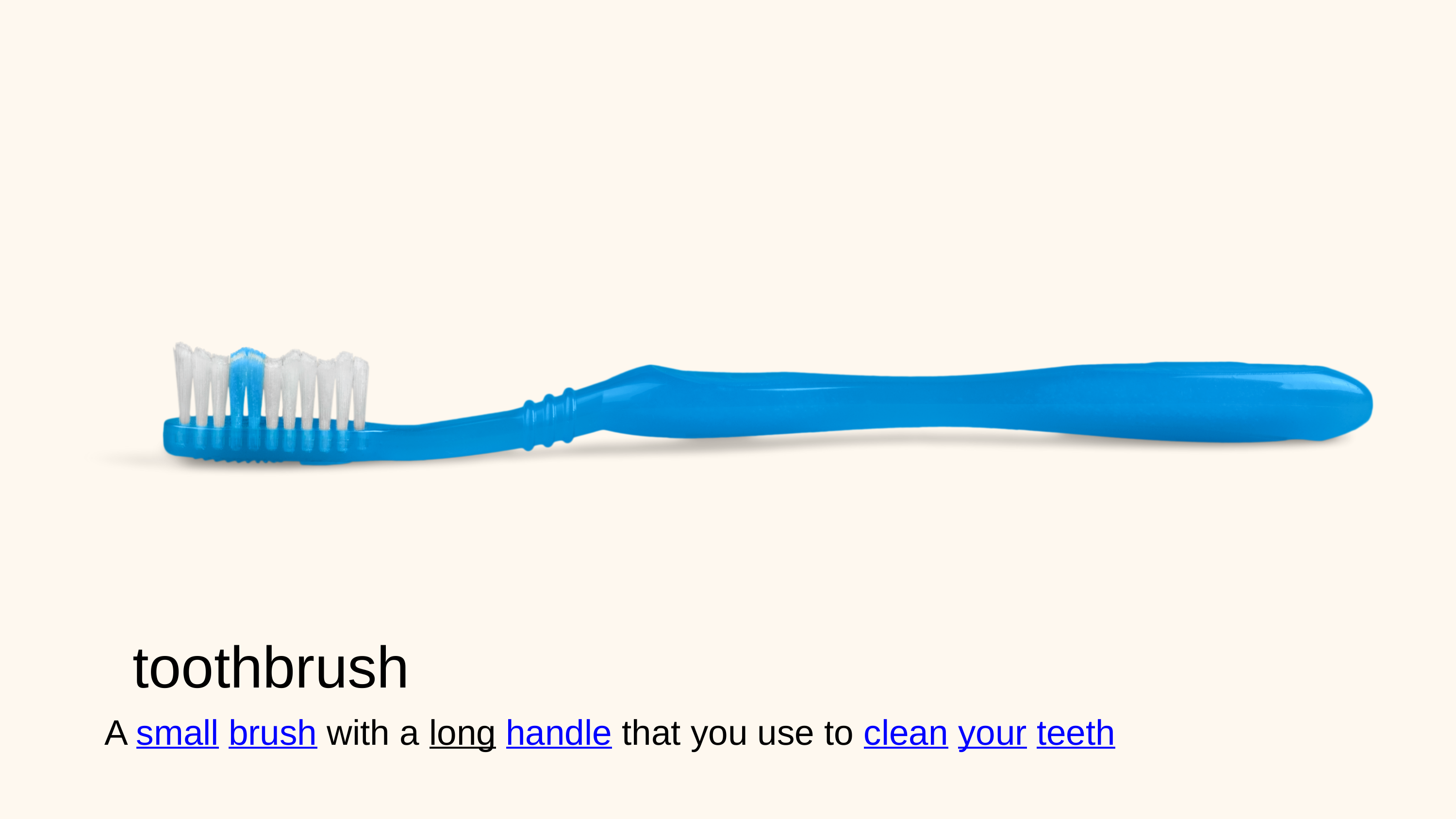

toothbrush
A small brush with a long handle that you use to clean your teeth